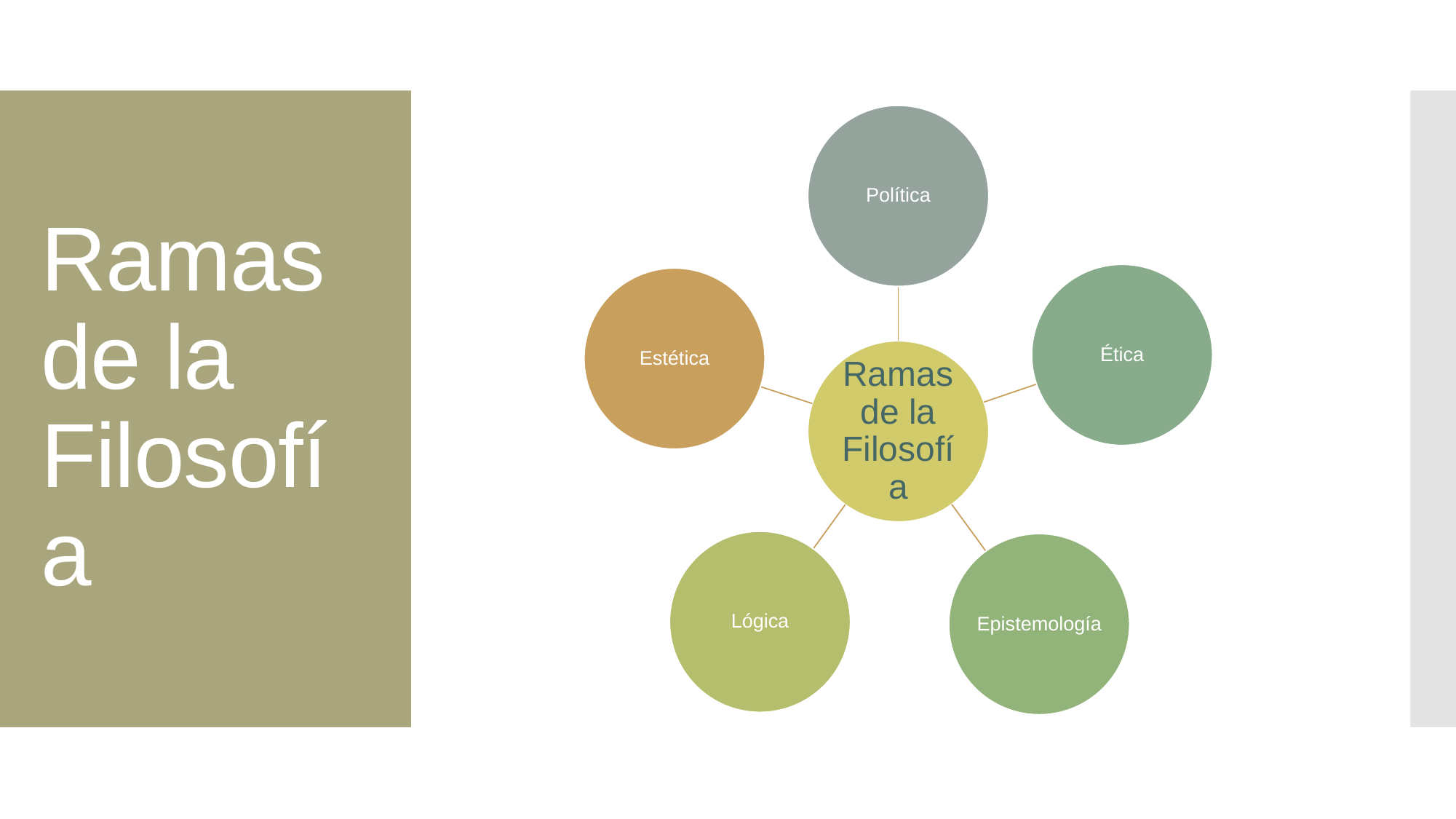

Ramas de la Filosofía

Política

Ética

Epistemología

Lógica

Estética
# Ramas de la Filosofía